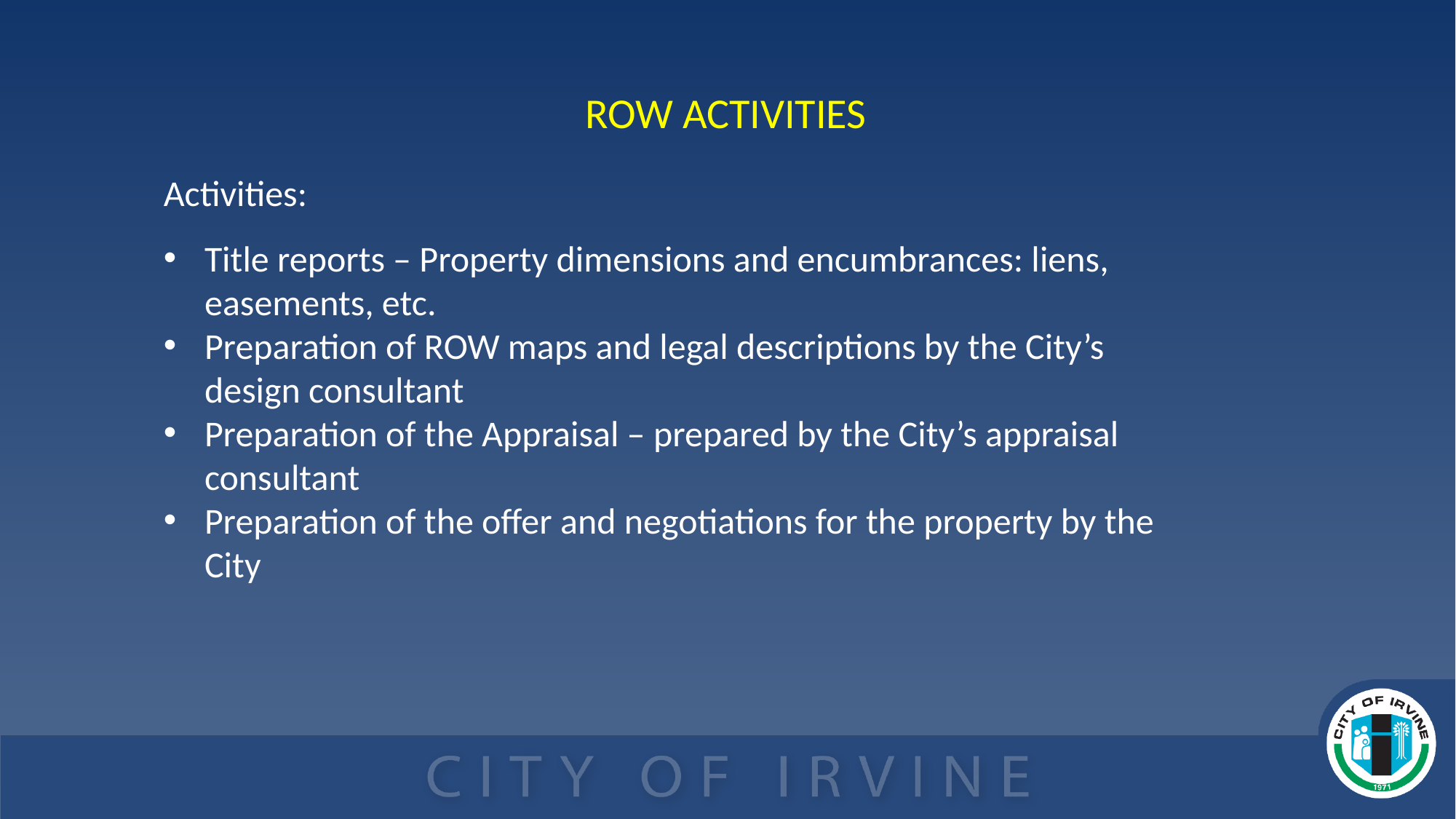

ROW ACTIVITIES
Activities:

Title reports – Property dimensions and encumbrances: liens, easements, etc.
Preparation of ROW maps and legal descriptions by the City’s design consultant
Preparation of the Appraisal – prepared by the City’s appraisal consultant
Preparation of the offer and negotiations for the property by the City